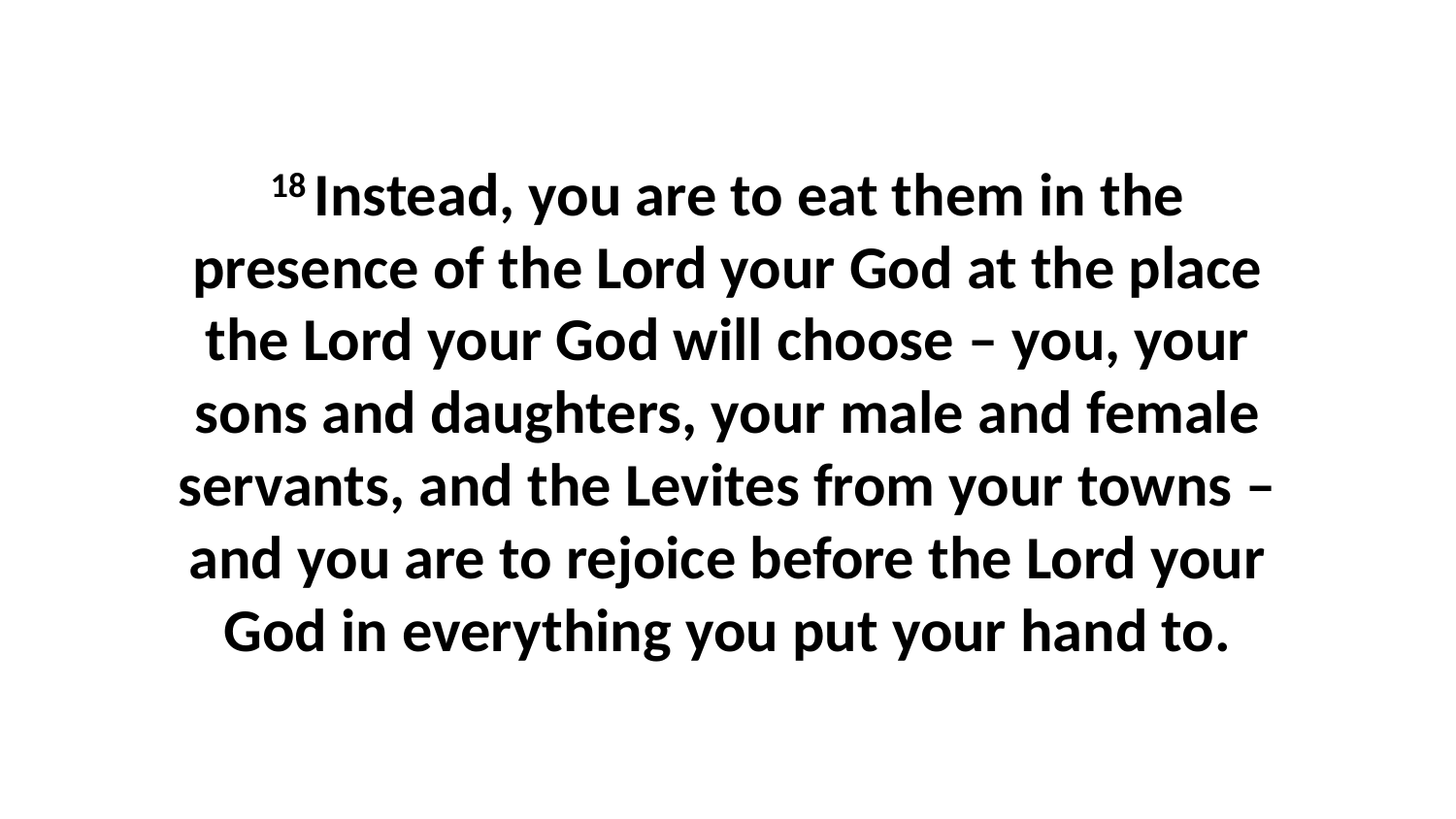

18 Instead, you are to eat them in the presence of the Lord your God at the place the Lord your God will choose – you, your sons and daughters, your male and female servants, and the Levites from your towns – and you are to rejoice before the Lord your God in everything you put your hand to.